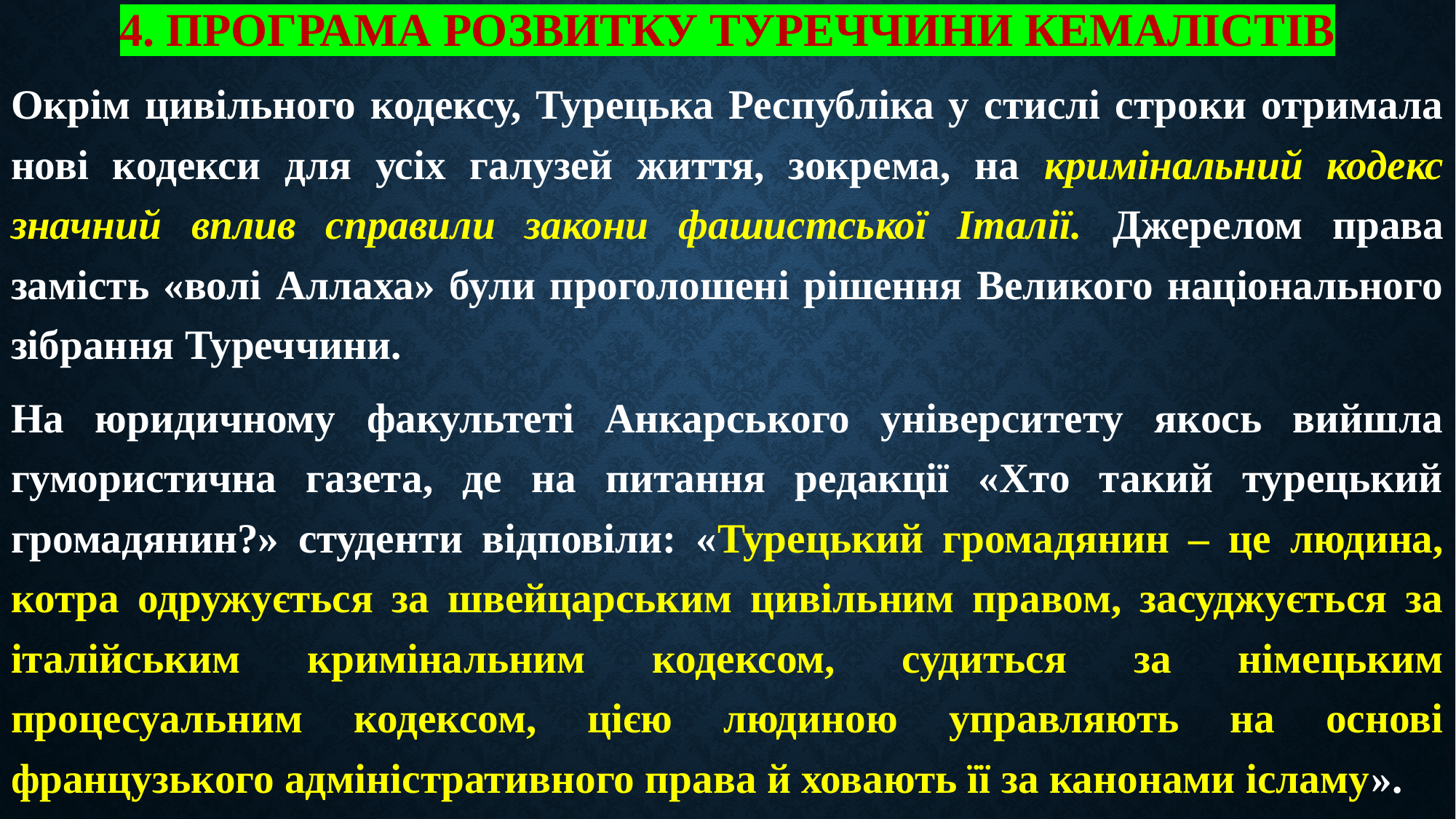

# 4. Програма розвитку Туреччини кемалістів
Окрім цивільного кодексу, Турецька Республіка у стислі строки отримала нові кодекси для усіх галузей життя, зокрема, на кримінальний кодекс значний вплив справили закони фашистської Італії. Джерелом права замість «волі Аллаха» були проголошені рішення Великого національного зібрання Туреччини.
На юридичному факультеті Анкарського університету якось вийшла гумористична газета, де на питання редакції «Хто такий турецький громадянин?» студенти відповіли: «Турецький громадянин – це людина, котра одружується за швейцарським цивільним правом, засуджується за італійським кримінальним кодексом, судиться за німецьким процесуальним кодексом, цією людиною управляють на основі французького адміністративного права й ховають її за канонами ісламу».